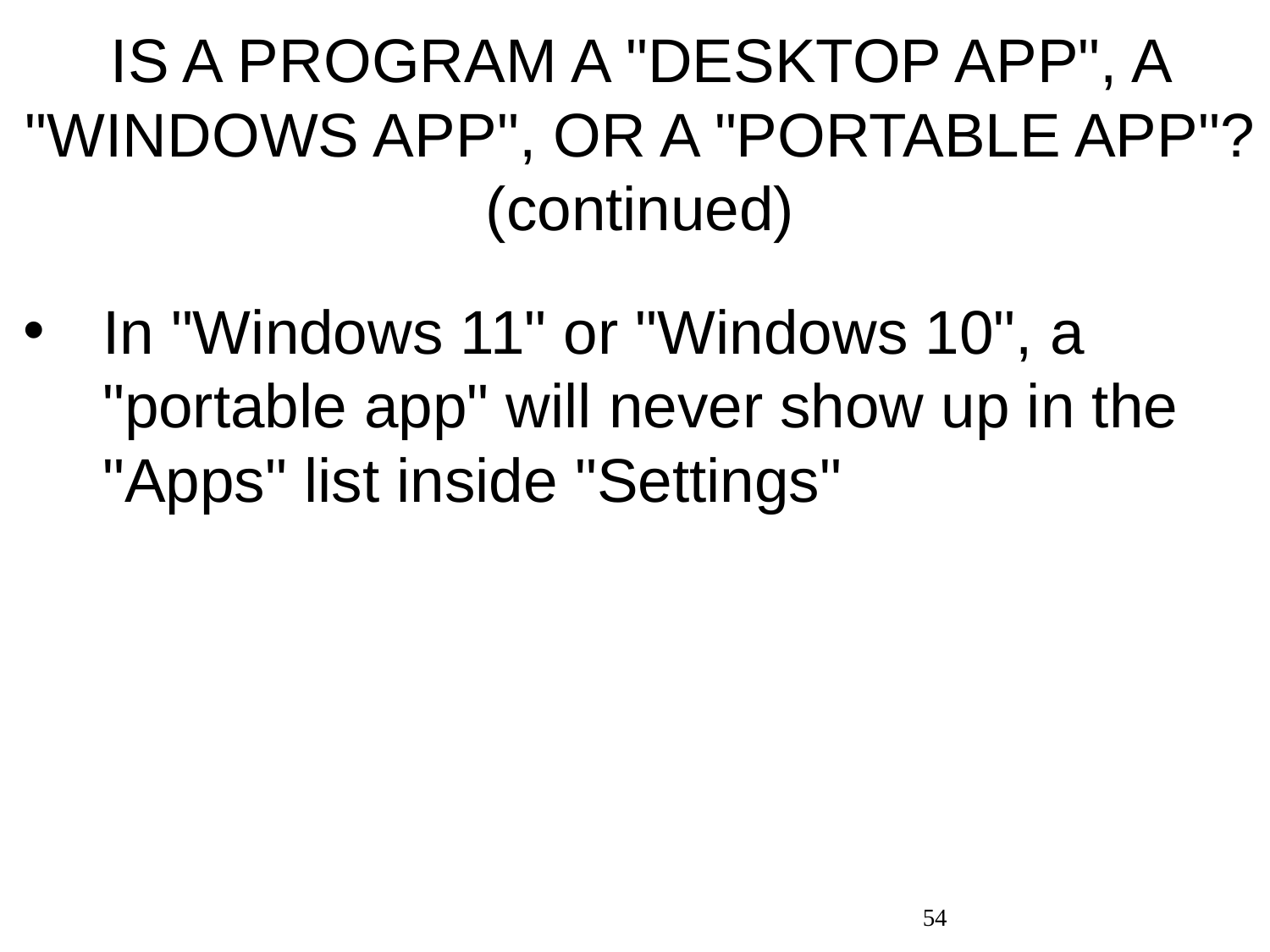

# IS A PROGRAM A "DESKTOP APP", A "WINDOWS APP", OR A "PORTABLE APP"? (continued)
In "Windows 11" or "Windows 10", a "portable app" will never show up in the "Apps" list inside "Settings"
54